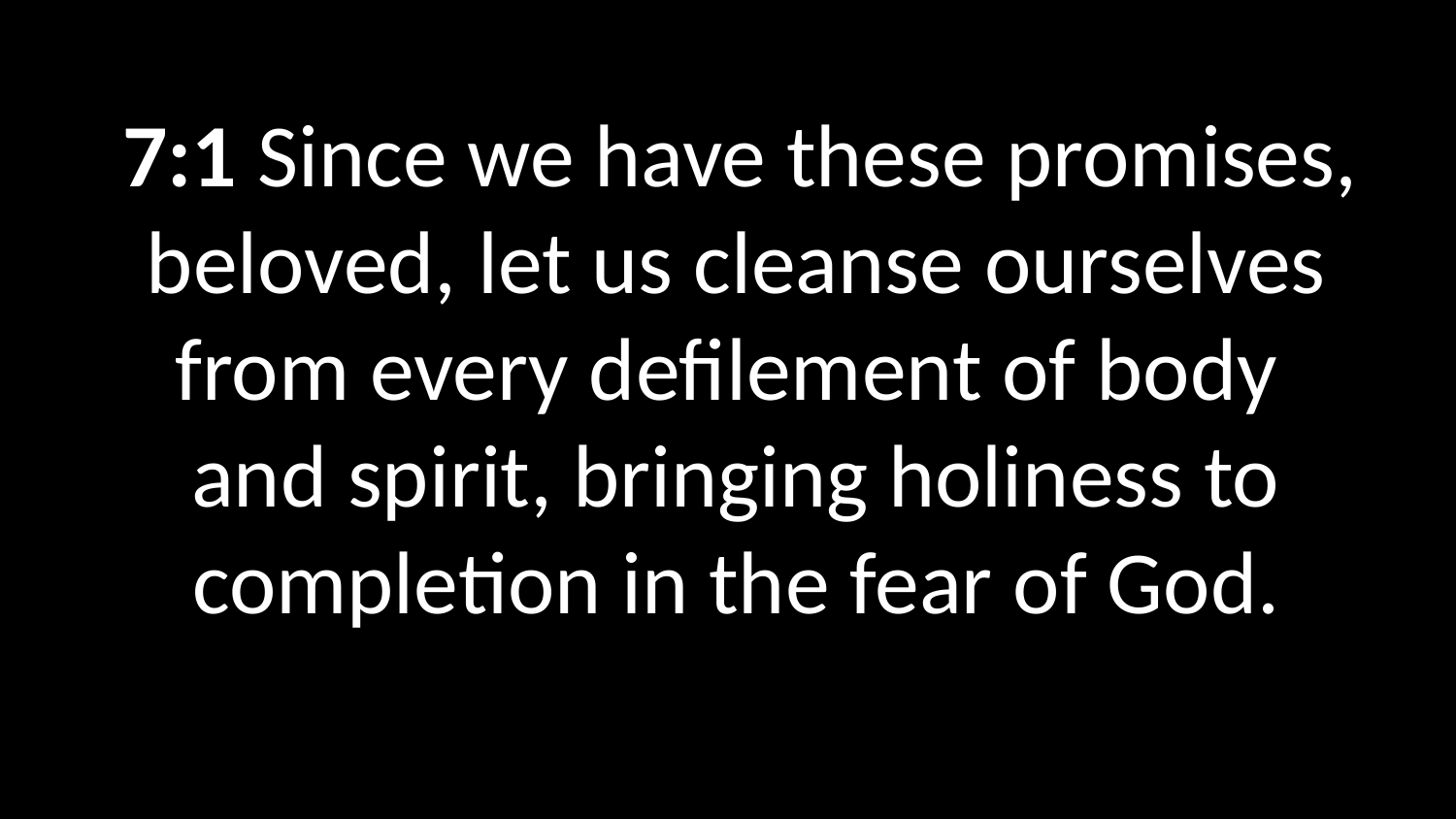

7:1 Since we have these promises, beloved, let us cleanse ourselves from every defilement of body
and spirit, bringing holiness to completion in the fear of God.

Psalm 16:11
You make known to me the path of life; in your presence there is fullness of joy; at your right hand are pleasures forevermore.